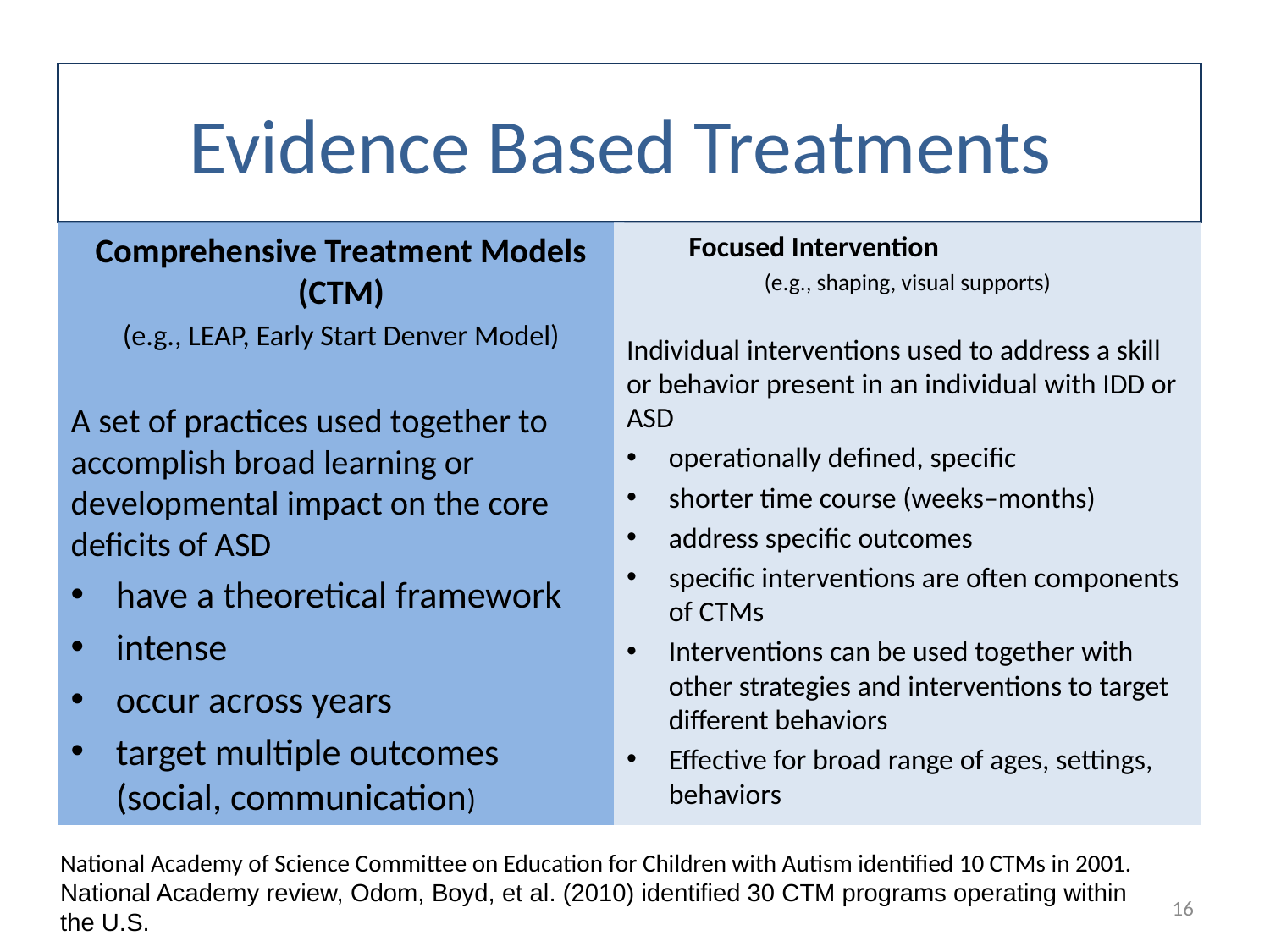

# Evidence Based Treatments
Comprehensive Treatment Models (CTM)
(e.g., LEAP, Early Start Denver Model)

A set of practices used together to accomplish broad learning or developmental impact on the core deficits of ASD
have a theoretical framework
intense
occur across years
target multiple outcomes (social, communication)

	Focused Intervention
(e.g., shaping, visual supports)

Individual interventions used to address a skill or behavior present in an individual with IDD or ASD
operationally defined, specific
shorter time course (weeks–months)
address specific outcomes
specific interventions are often components of CTMs
Interventions can be used together with other strategies and interventions to target different behaviors
Effective for broad range of ages, settings, behaviors
National Academy of Science Committee on Education for Children with Autism identified 10 CTMs in 2001.
National Academy review, Odom, Boyd, et al. (2010) identified 30 CTM programs operating within the U.S.

16